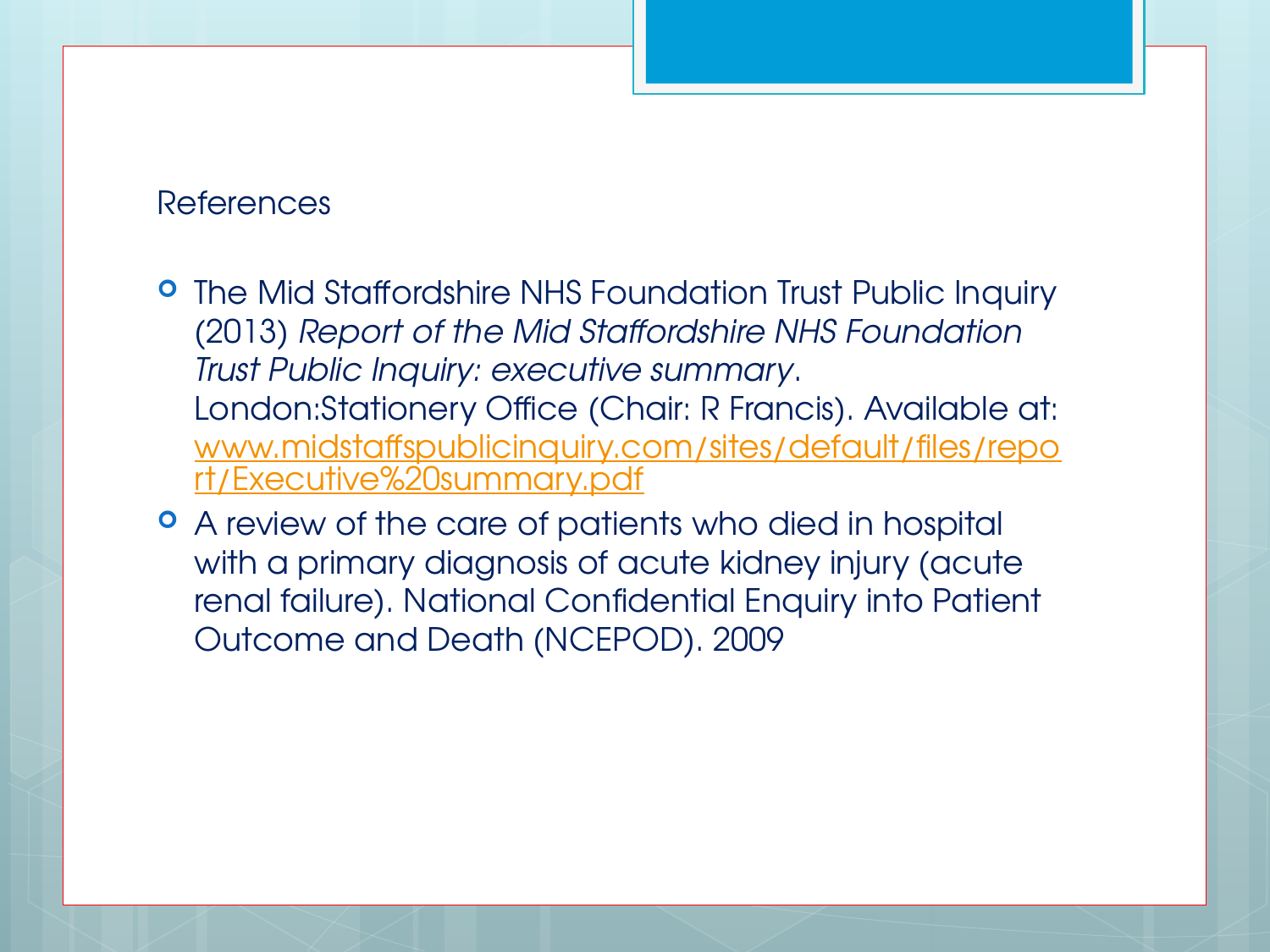

References

The Mid Staffordshire NHS Foundation Trust Public Inquiry (2013) Report of the Mid Staffordshire NHS Foundation Trust Public Inquiry: executive summary. London:Stationery Office (Chair: R Francis). Available at: www.midstaffspublicinquiry.com/sites/default/files/report/Executive%20summary.pdf
A review of the care of patients who died in hospital with a primary diagnosis of acute kidney injury (acute renal failure). National Confidential Enquiry into Patient Outcome and Death (NCEPOD). 2009